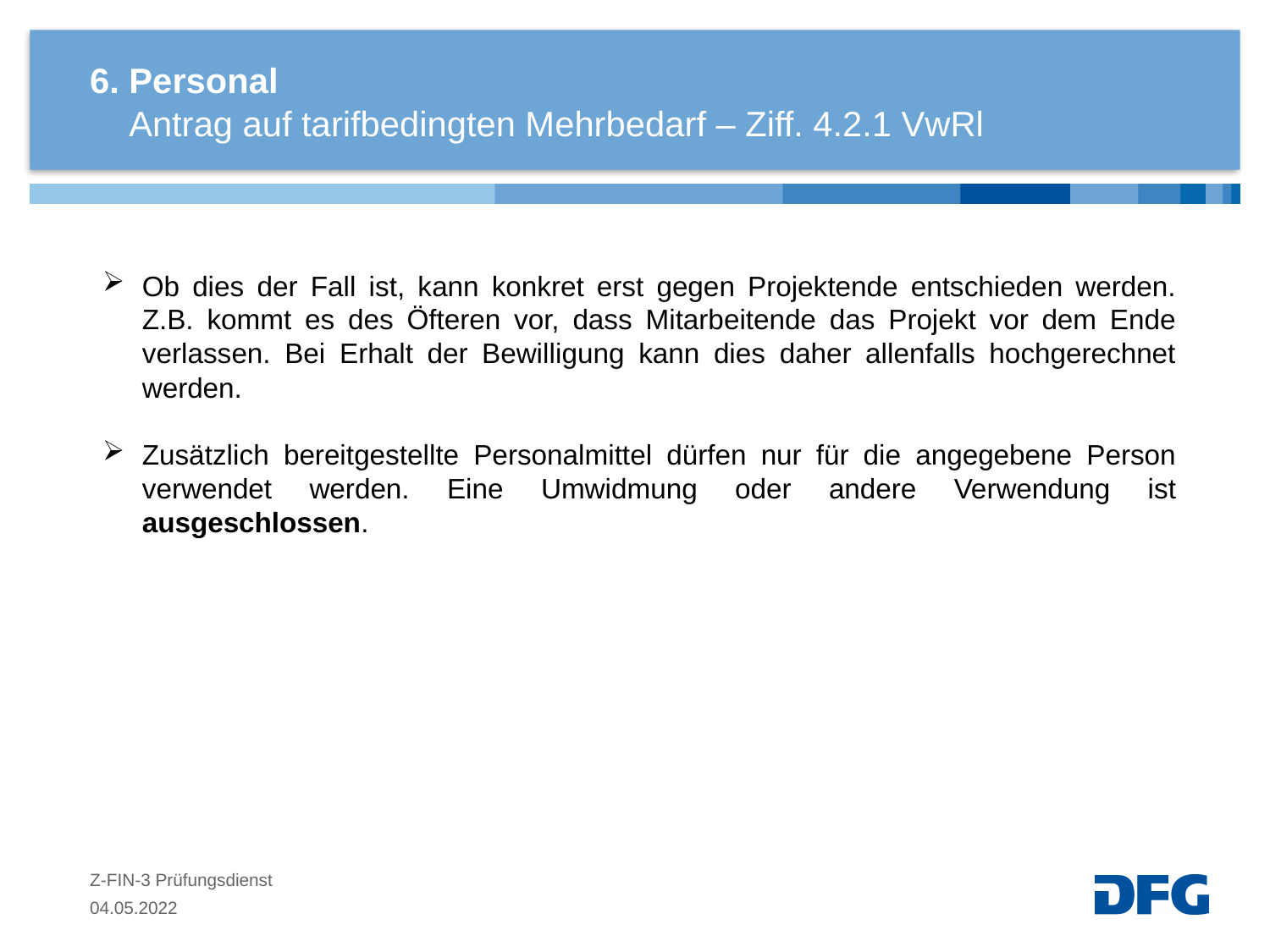

# 6. Personal
    Antrag auf tarifbedingten Mehrbedarf – Ziff. 4.2.1 VwRl
Ob dies der Fall ist, kann konkret erst gegen Projektende entschieden werden. Z.B. kommt es des Öfteren vor, dass Mitarbeitende das Projekt vor dem Ende verlassen. Bei Erhalt der Bewilligung kann dies daher allenfalls hochgerechnet werden.

Zusätzlich bereitgestellte Personalmittel dürfen nur für die angegebene Person verwendet werden. Eine Umwidmung oder andere Verwendung ist ausgeschlossen.

Z-FIN-3 Prüfungsdienst
04.05.2022